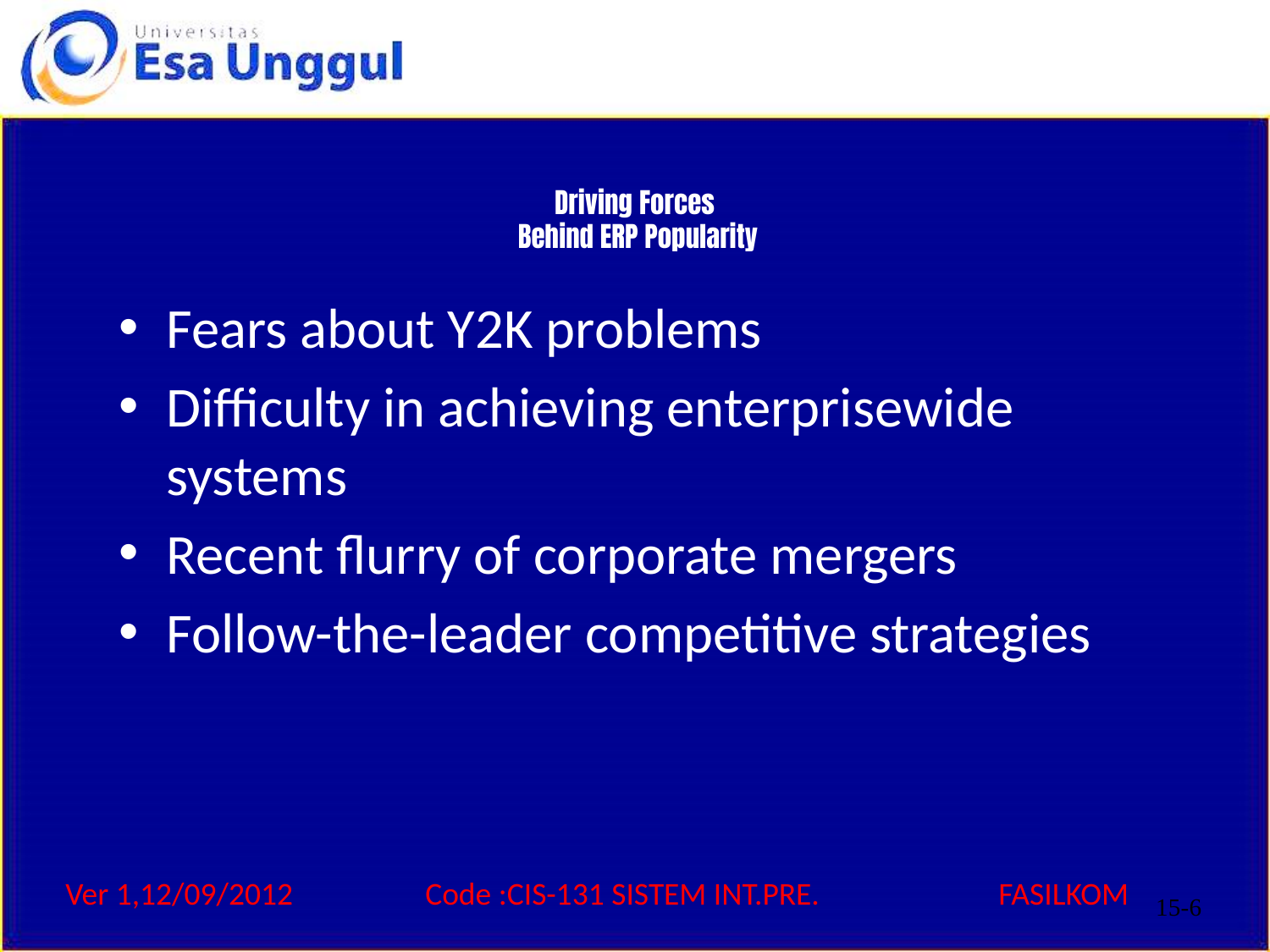

# Driving Forces Behind ERP Popularity
Fears about Y2K problems
Difficulty in achieving enterprisewide systems
Recent flurry of corporate mergers
Follow-the-leader competitive strategies
15-6